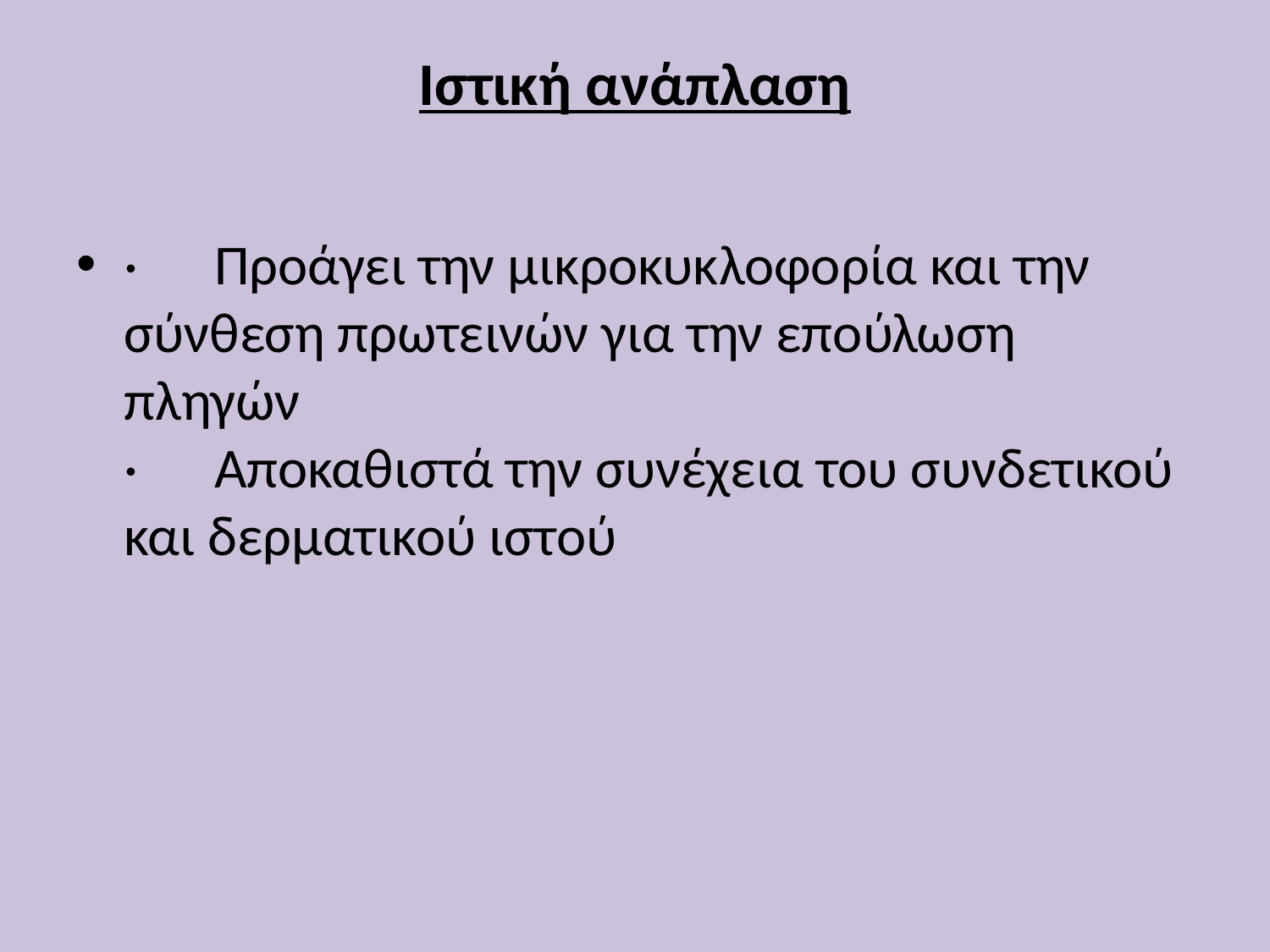

# Ιστική ανάπλαση
·      Προάγει την μικροκυκλοφορία και την σύνθεση πρωτεινών για την επούλωση πληγών
·      Αποκαθιστά την συνέχεια του συνδετικού και δερματικού ιστού